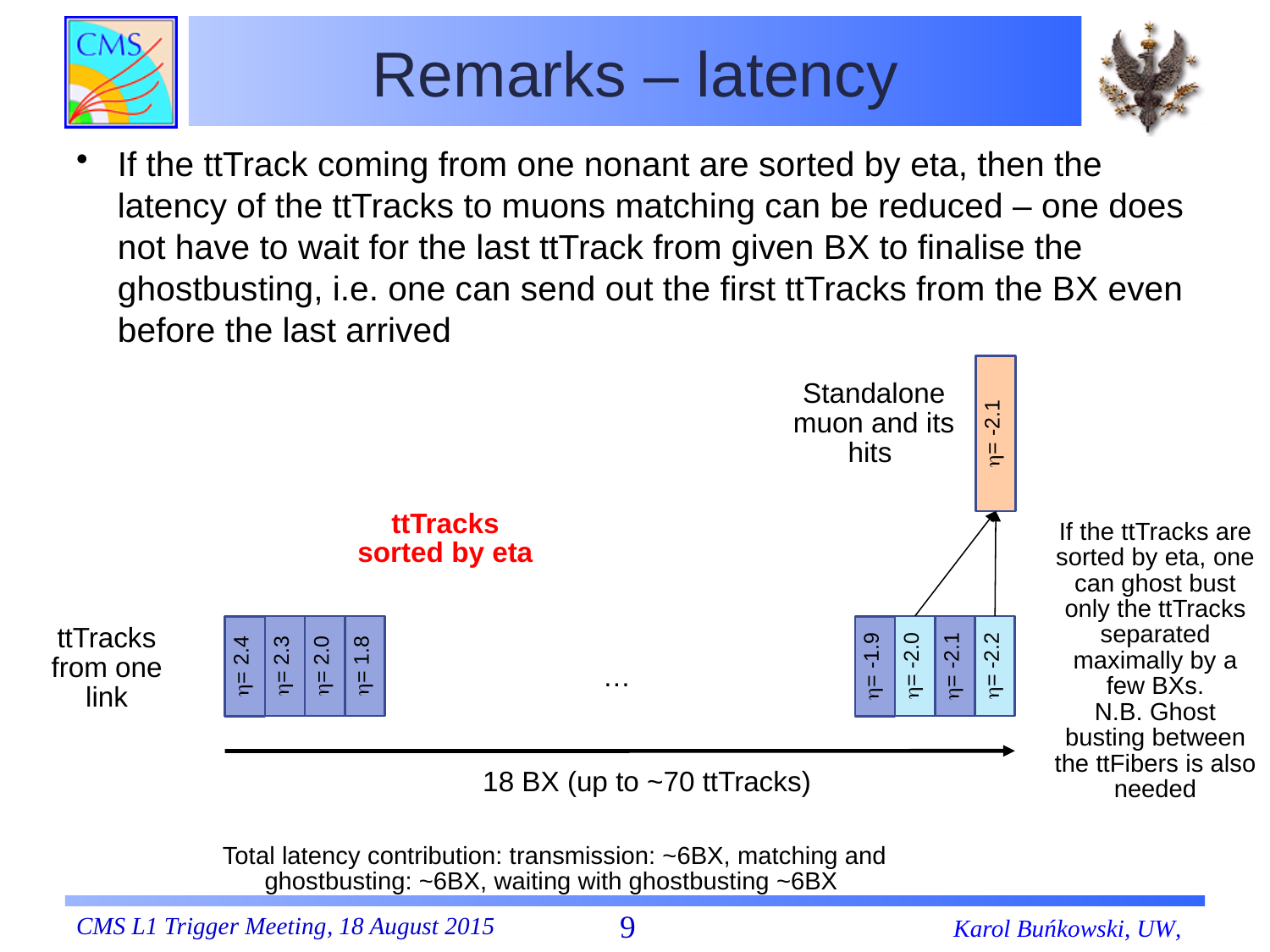

# Remarks – latency
If the ttTrack coming from one nonant are sorted by eta, then the latency of the ttTracks to muons matching can be reduced – one does not have to wait for the last ttTrack from given BX to finalise the ghostbusting, i.e. one can send out the first ttTracks from the BX even before the last arrived

Standalone muon and its hits
η= -2.1
ttTracks sorted by eta
If the ttTracks are sorted by eta, one can ghost bust only the ttTracks separated maximally by a few BXs.
N.B. Ghost busting between the ttFibers is also needed
ttTracks from one link
η= 2.3
η= 1.8
η= -2.2
η= -2.0
η= 2.0
η= -2.1
η= 2.4
η= -1.9
…
18 BX (up to ~70 ttTracks)
Total latency contribution: transmission: ~6BX, matching and ghostbusting: ~6BX, waiting with ghostbusting ~6BX
Karol Buńkowski, UW,
CMS L1 Trigger Meeting, 18 August 2015